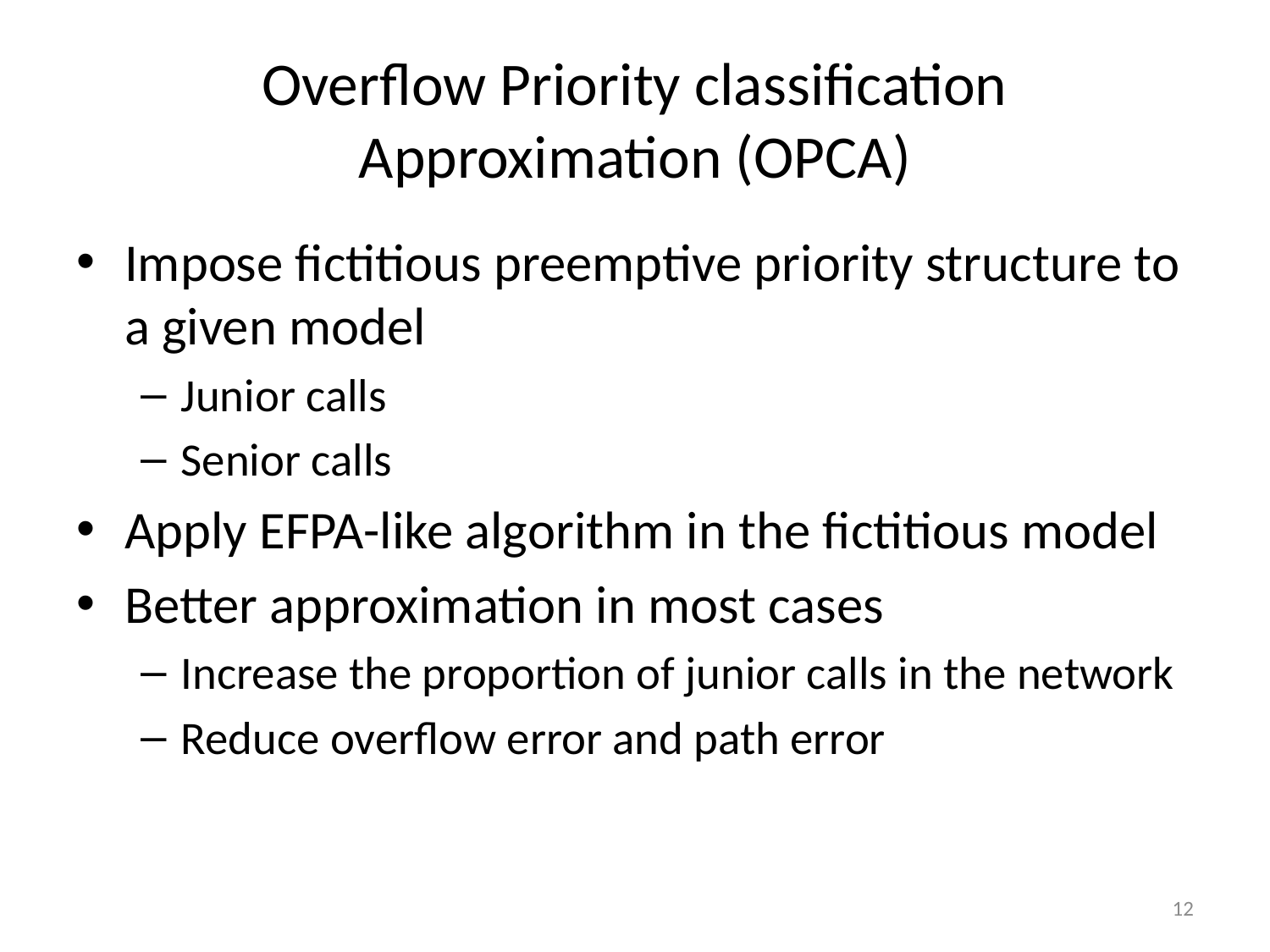

# Overflow Priority classification Approximation (OPCA)
Impose fictitious preemptive priority structure to a given model
Junior calls
Senior calls
Apply EFPA-like algorithm in the fictitious model
Better approximation in most cases
Increase the proportion of junior calls in the network
Reduce overflow error and path error
12